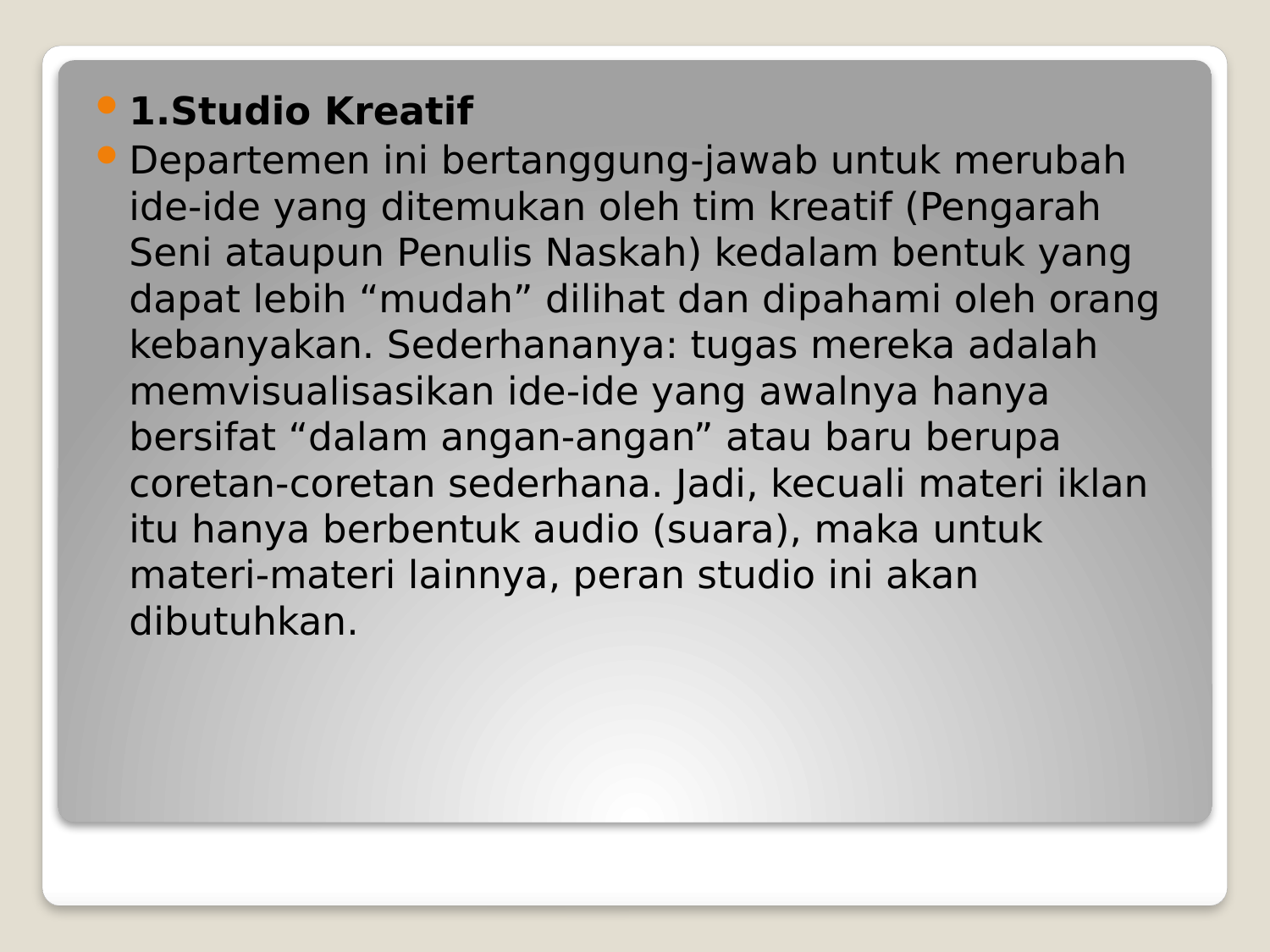

1.Studio Kreatif
Departemen ini bertanggung-jawab untuk merubah ide-ide yang ditemukan oleh tim kreatif (Pengarah Seni ataupun Penulis Naskah) kedalam bentuk yang dapat lebih “mudah” dilihat dan dipahami oleh orang kebanyakan. Sederhananya: tugas mereka adalah memvisualisasikan ide-ide yang awalnya hanya bersifat “dalam angan-angan” atau baru berupa coretan-coretan sederhana. Jadi, kecuali materi iklan itu hanya berbentuk audio (suara), maka untuk materi-materi lainnya, peran studio ini akan dibutuhkan.

#